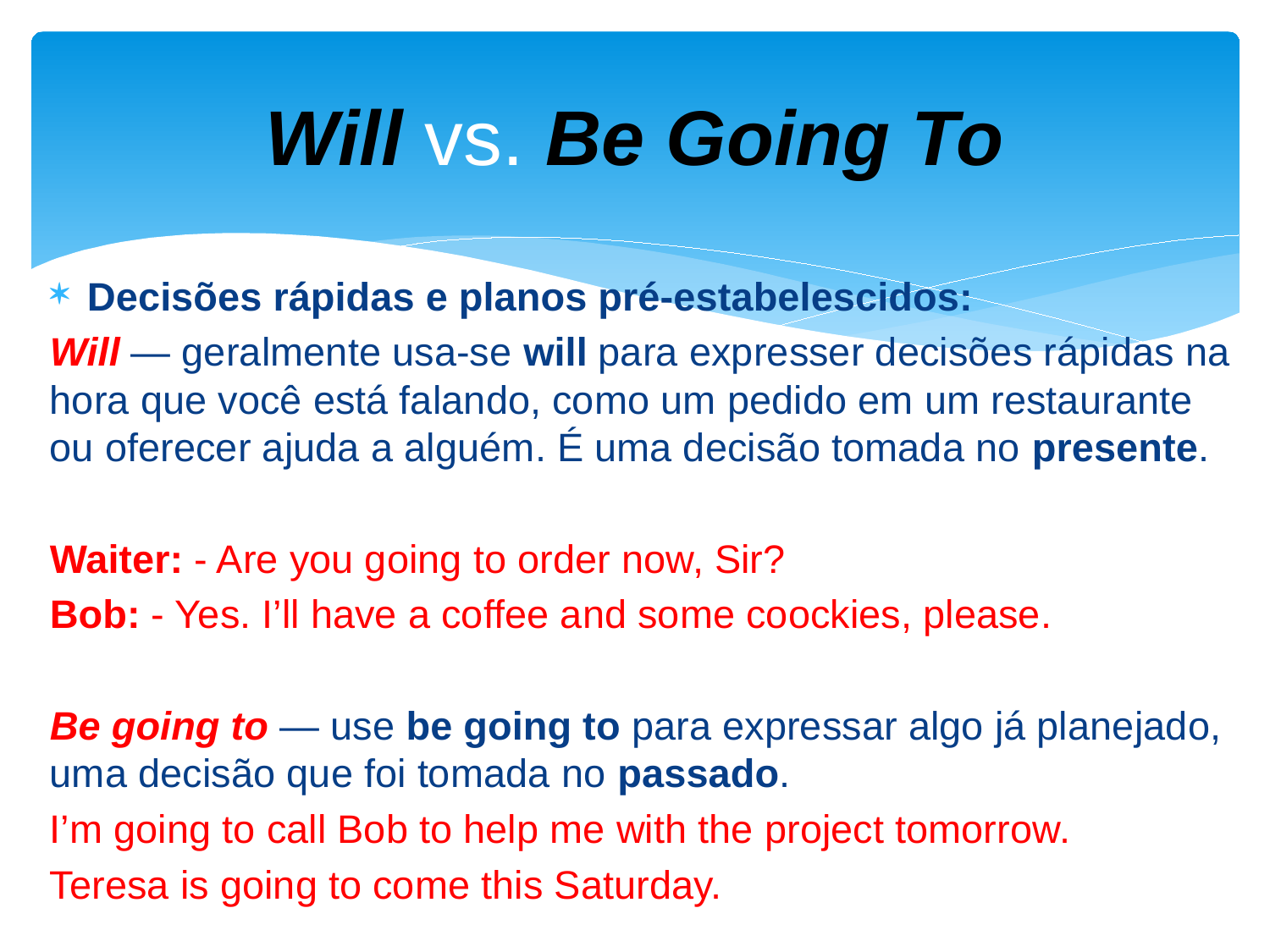

# Will vs. Be Going To
Decisões rápidas e planos pré-estabelescidos:
Will — geralmente usa-se will para expresser decisões rápidas na hora que você está falando, como um pedido em um restaurante ou oferecer ajuda a alguém. É uma decisão tomada no presente.

Waiter: - Are you going to order now, Sir?
Bob: - Yes. I’ll have a coffee and some coockies, please.

Be going to — use be going to para expressar algo já planejado, uma decisão que foi tomada no passado.
I’m going to call Bob to help me with the project tomorrow.
Teresa is going to come this Saturday.